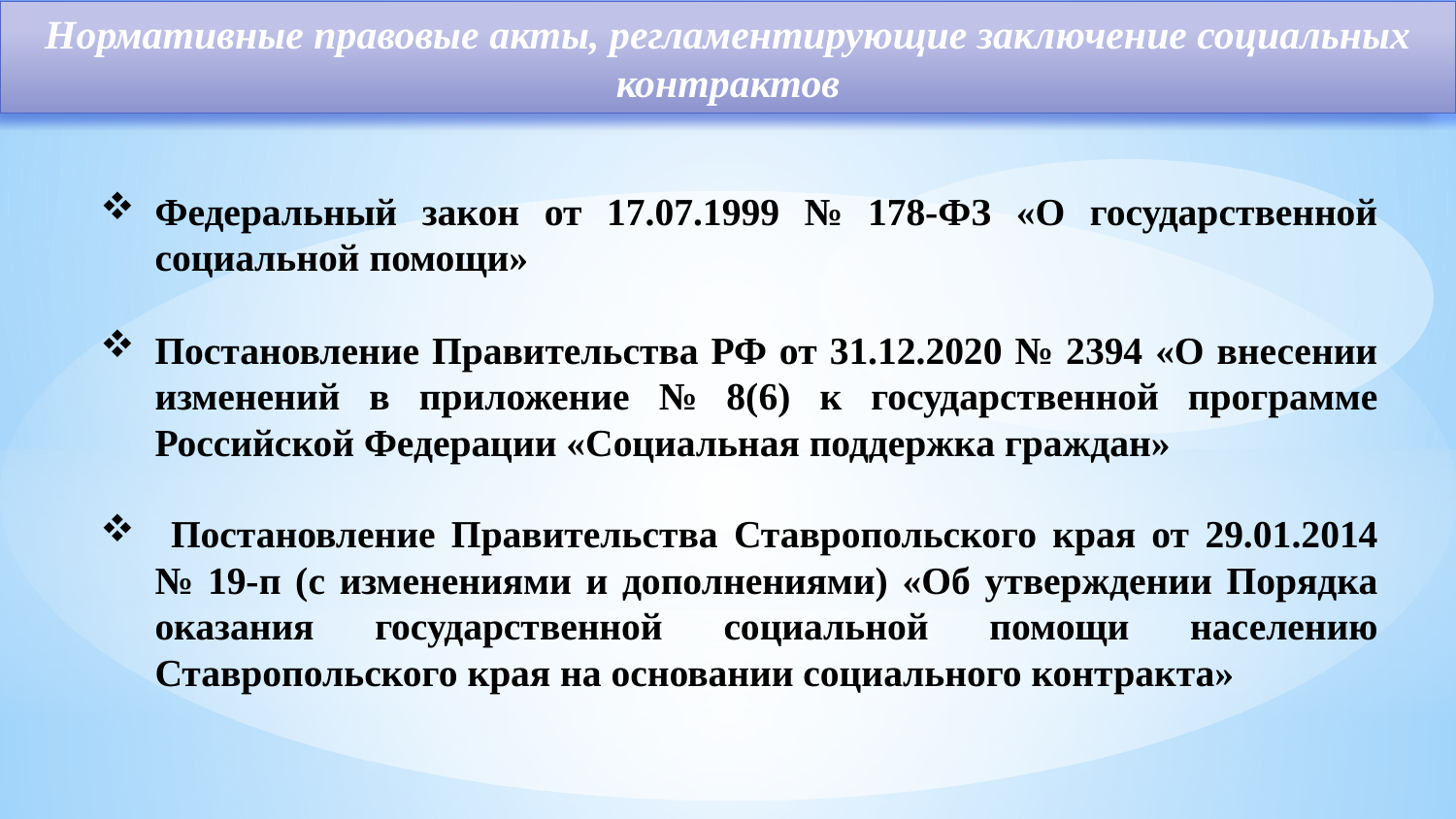

Нормативные правовые акты, регламентирующие заключение социальных контрактов

Федеральный закон от 17.07.1999 № 178-ФЗ «О государственной социальной помощи»

Постановление Правительства РФ от 31.12.2020 № 2394 «О внесении изменений в приложение № 8(6) к государственной программе Российской Федерации «Социальная поддержка граждан»

 Постановление Правительства Ставропольского края от 29.01.2014 № 19-п (с изменениями и дополнениями) «Об утверждении Порядка оказания государственной социальной помощи населению Ставропольского края на основании социального контракта»